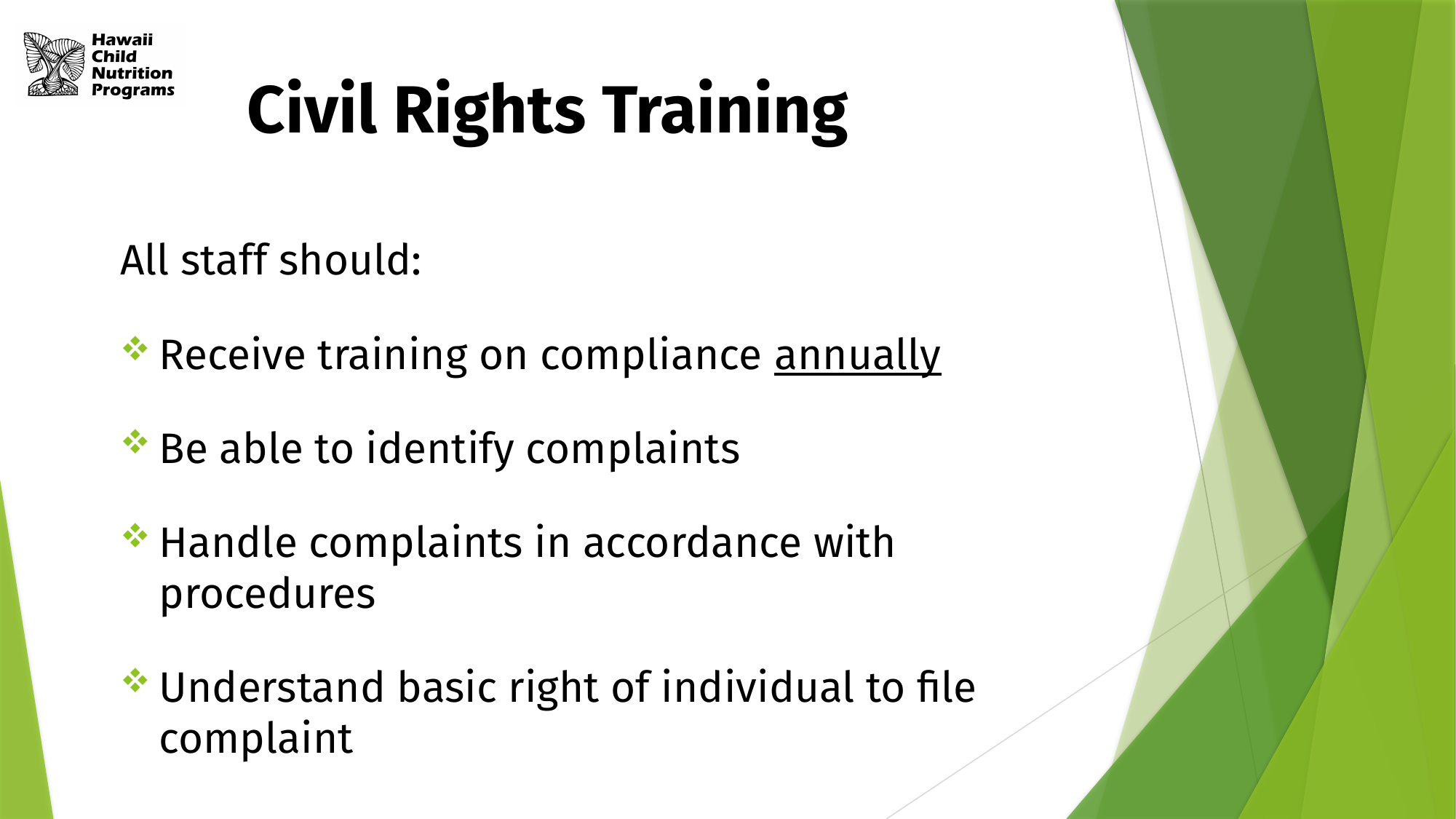

Civil Rights Training
All staff should:

Receive training on compliance annually

Be able to identify complaints

Handle complaints in accordance with procedures

Understand basic right of individual to file complaint